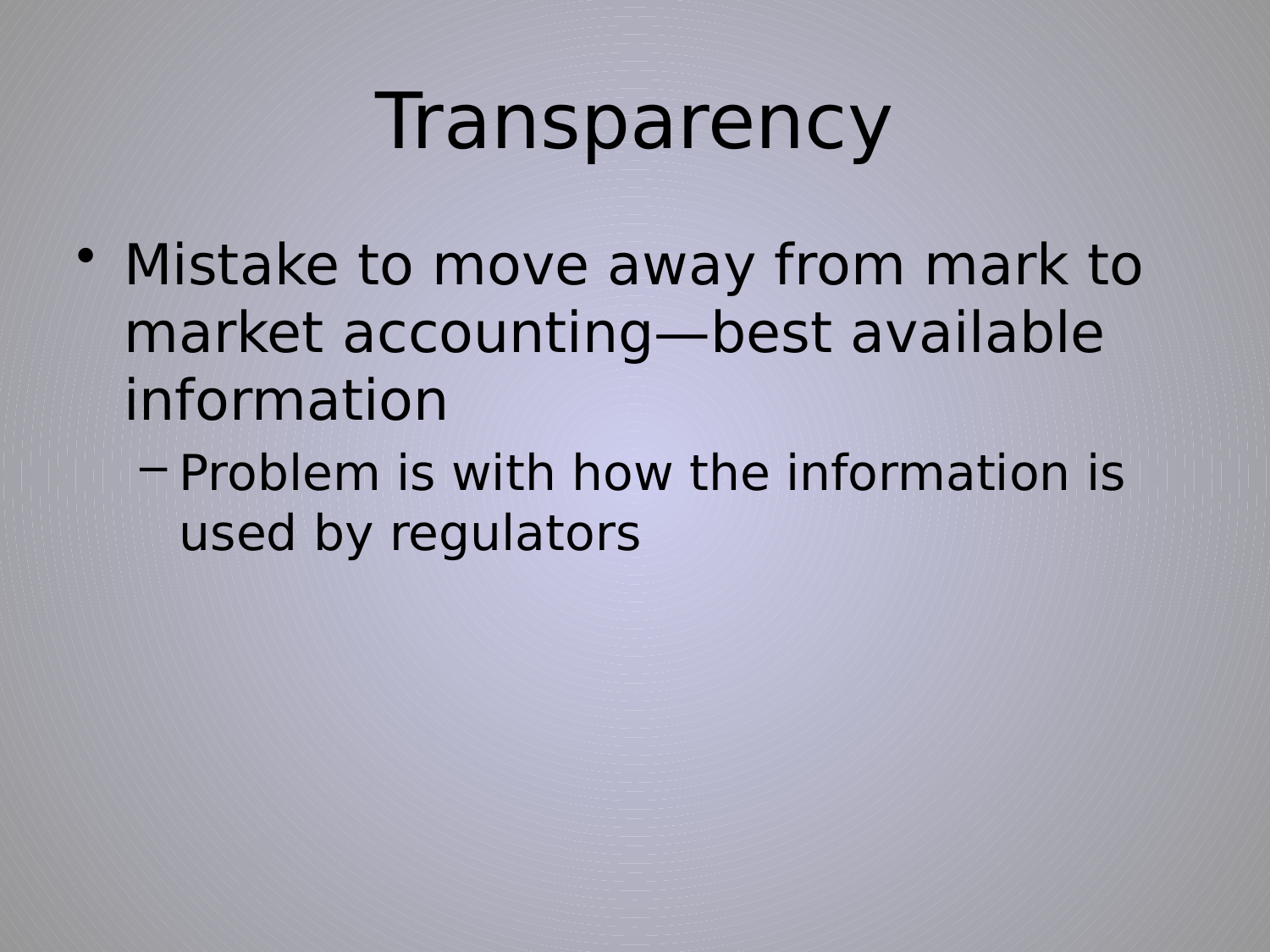

# Transparency
Mistake to move away from mark to market accounting—best available information
Problem is with how the information is used by regulators